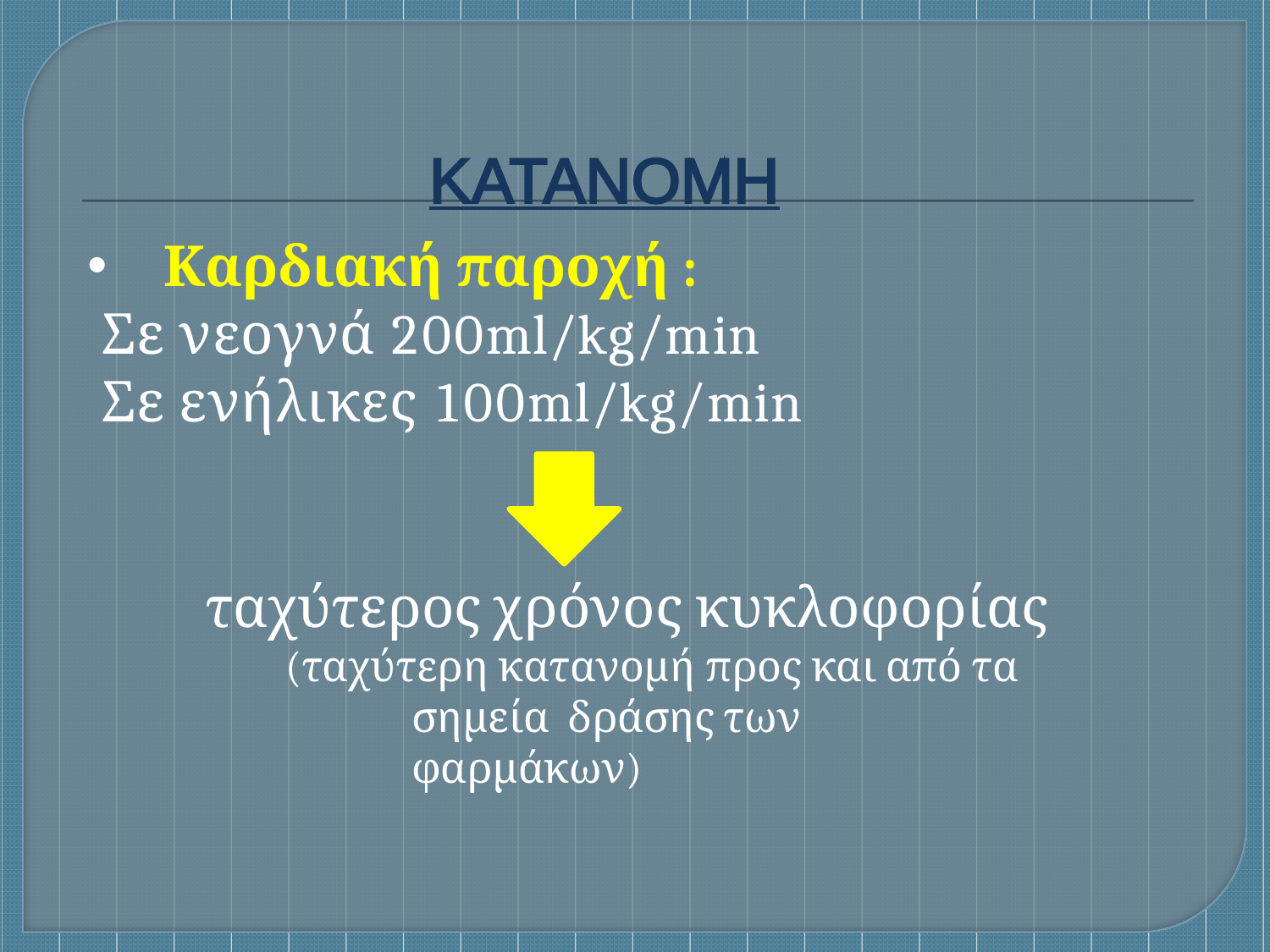

ΚΑΤΑΝΟΜΗ
 Καρδιακή παροχή :
Σε νεογνά 200ml/kg/min
Σε ενήλικες 100ml/kg/min

ταχύτερος χρόνος κυκλοφορίας
(ταχύτερη κατανομή προς και από τα σημεία  δράσης των	φαρμάκων)